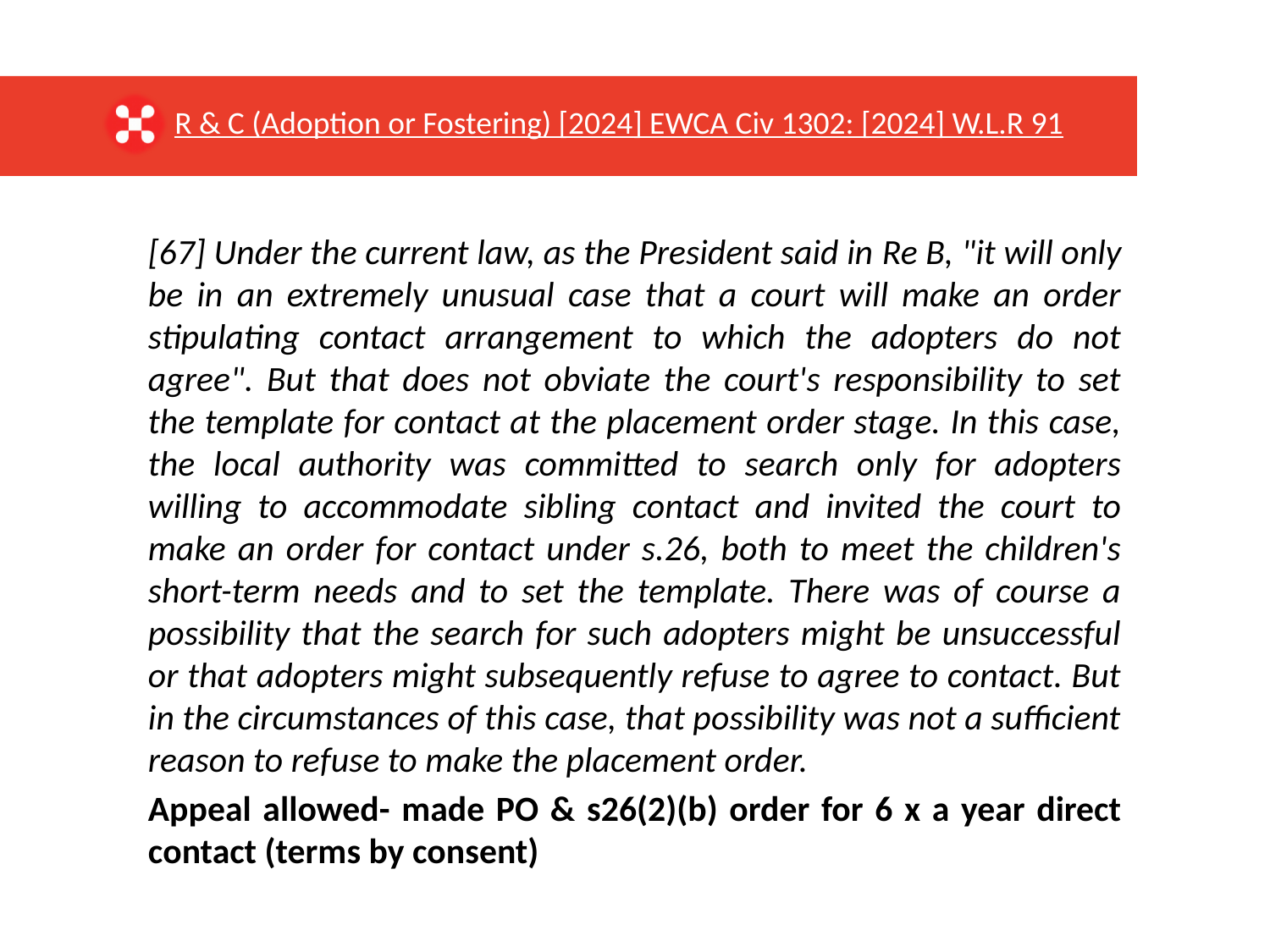

R & C (Adoption or Fostering) [2024] EWCA Civ 1302: [2024] W.L.R 91

[67] Under the current law, as the President said in Re B, "it will only be in an extremely unusual case that a court will make an order stipulating contact arrangement to which the adopters do not agree". But that does not obviate the court's responsibility to set the template for contact at the placement order stage. In this case, the local authority was committed to search only for adopters willing to accommodate sibling contact and invited the court to make an order for contact under s.26, both to meet the children's short-term needs and to set the template. There was of course a possibility that the search for such adopters might be unsuccessful or that adopters might subsequently refuse to agree to contact. But in the circumstances of this case, that possibility was not a sufficient reason to refuse to make the placement order.
Appeal allowed- made PO & s26(2)(b) order for 6 x a year direct contact (terms by consent)